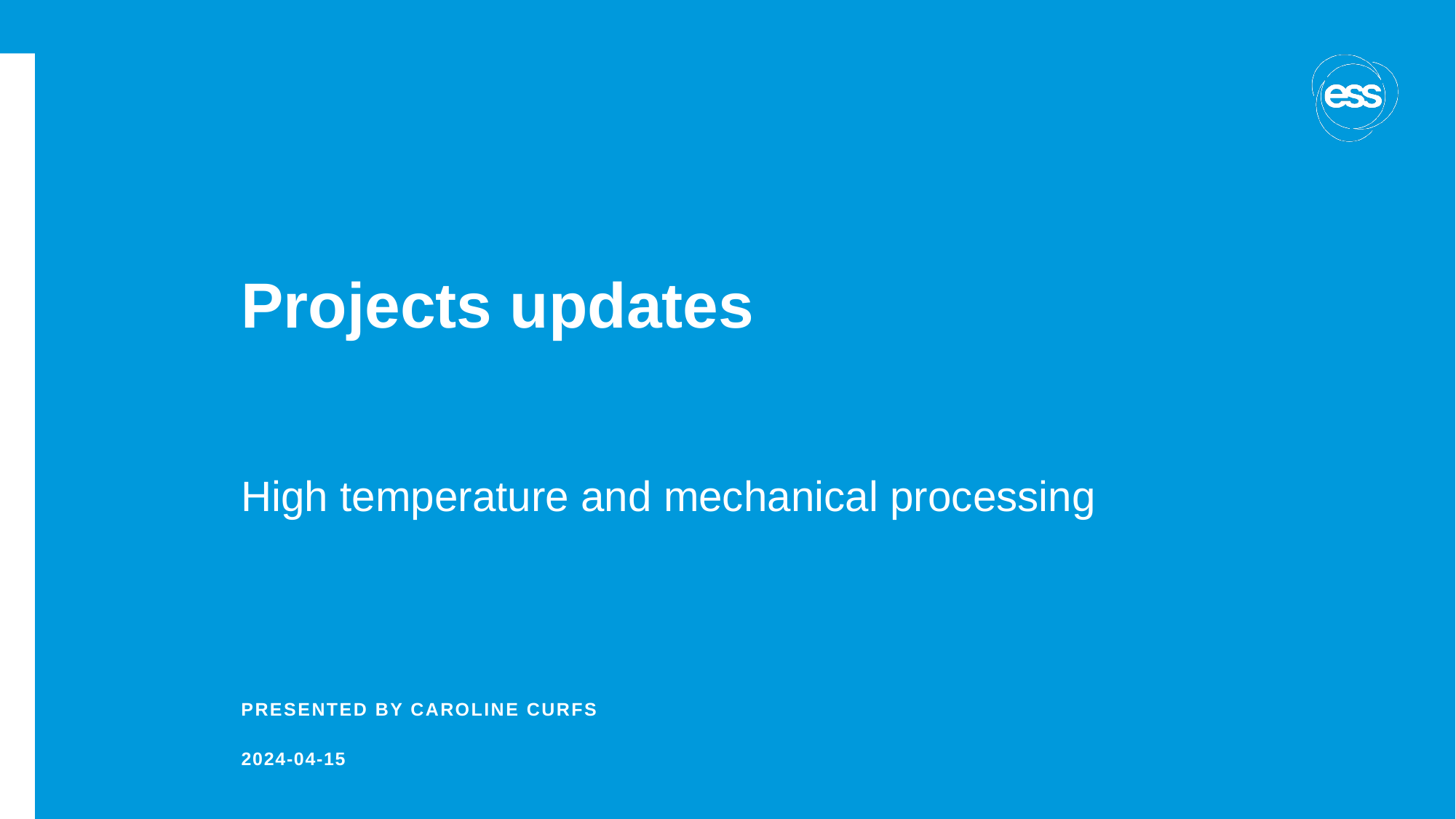

# Projects updates
High temperature and mechanical processing
PRESENTED BY Caroline curfs
2024-04-15